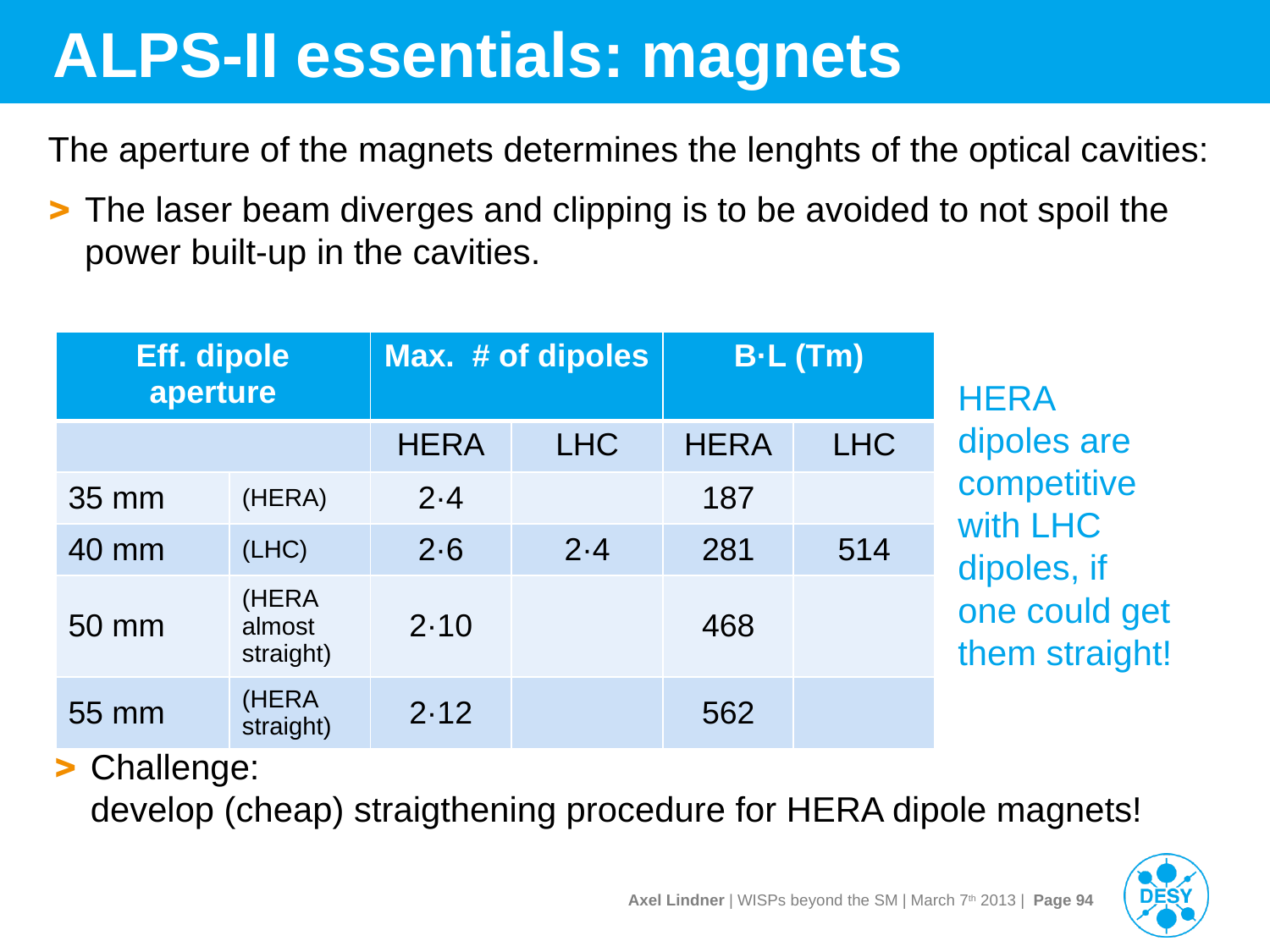

# ALPS-II essentials: magnets
The aperture of the magnets determines the lenghts of the optical cavities:
The laser beam diverges and clipping is to be avoided to not spoil the power built-up in the cavities.
| Eff. dipole aperture |  | Max. # of dipoles |  | B·L (Tm) |  |
| --- | --- | --- | --- | --- | --- |
|  |  | HERA | LHC | HERA | LHC |
| 35 mm | (HERA) | 2·4 |  | 187 |  |
| 40 mm | (LHC) | 2·6 | 2·4 | 281 | 514 |
| 50 mm | (HERA almost straight) | 2·10 |  | 468 |  |
| 55 mm | (HERA straight) | 2·12 |  | 562 |  |
HERA dipoles are competitive with LHC dipoles, if one could get them straight!
Challenge:
develop (cheap) straigthening procedure for HERA dipole magnets!